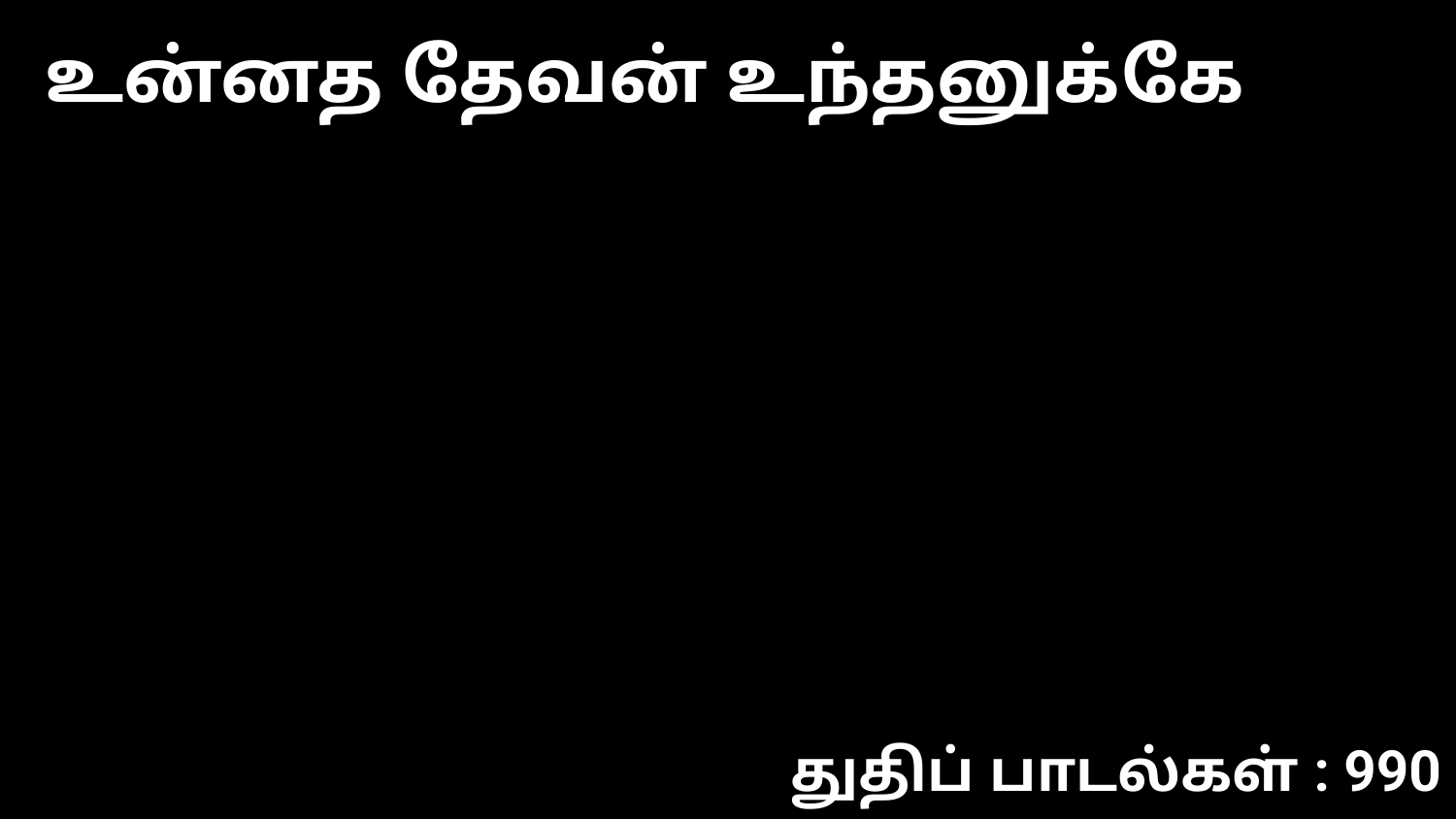

உன்னத தேவன் உந்தனுக்கே
துதிப் பாடல்கள் : 990